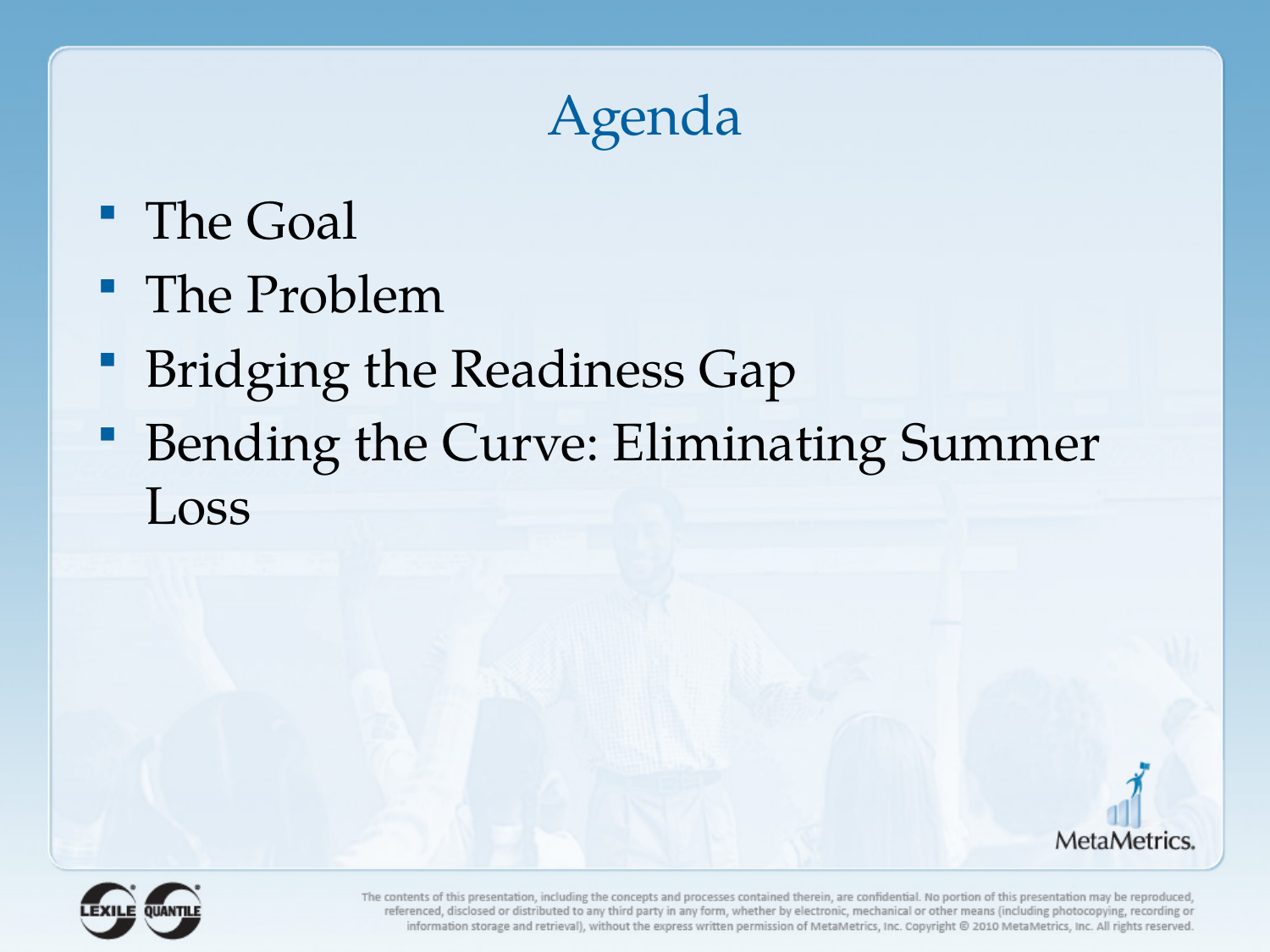

# Agenda
The Goal
The Problem
Bridging the Readiness Gap
Bending the Curve: Eliminating Summer Loss